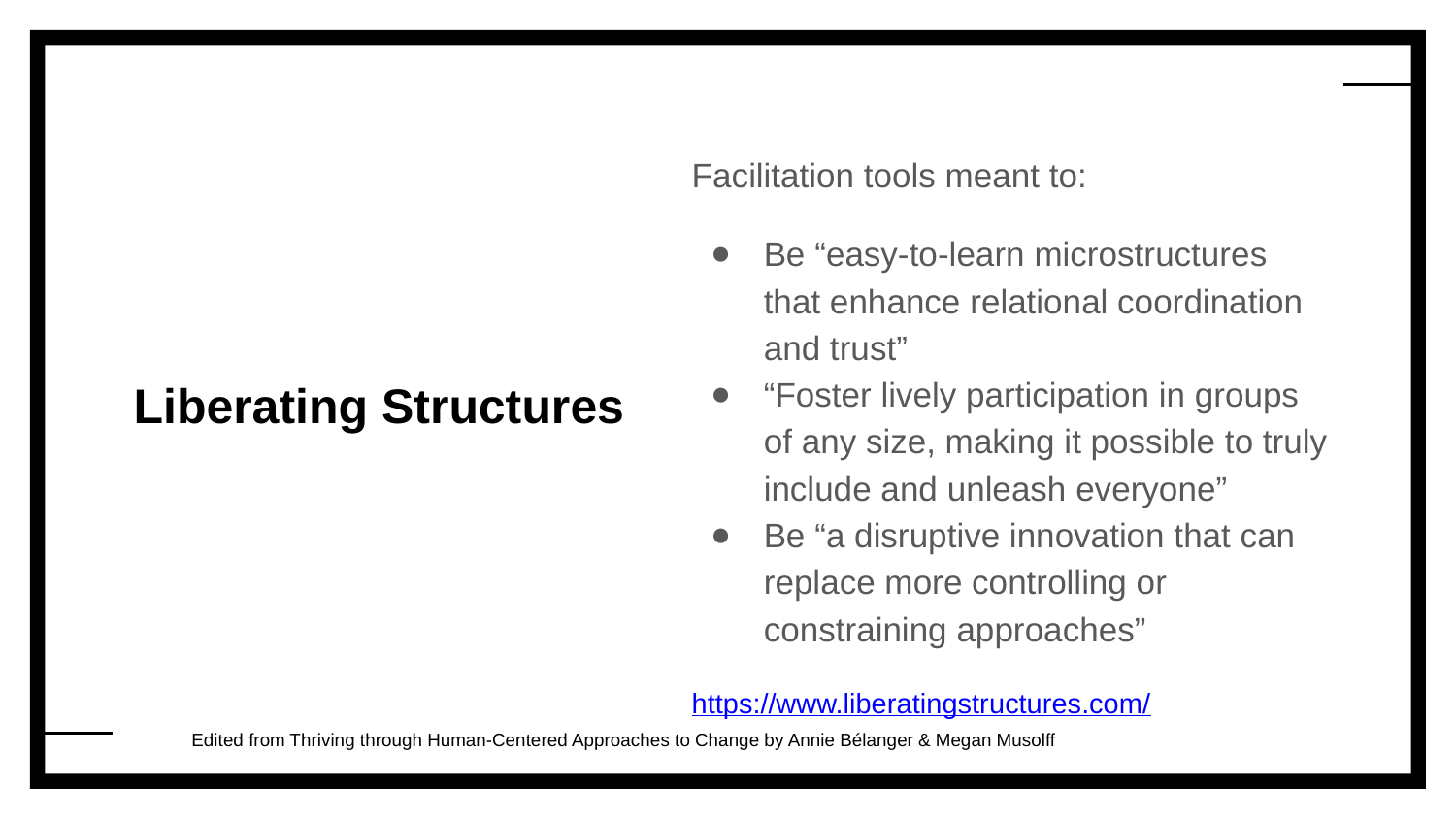

Facilitation tools meant to:
Be “easy-to-learn microstructures that enhance relational coordination and trust”
“Foster lively participation in groups of any size, making it possible to truly include and unleash everyone”
Be “a disruptive innovation that can
replace more controlling or constraining approaches”
https://www.liberatingstructures.com/
# Liberating Structures
Edited from Thriving through Human-Centered Approaches to Change by Annie Bélanger & Megan Musolff